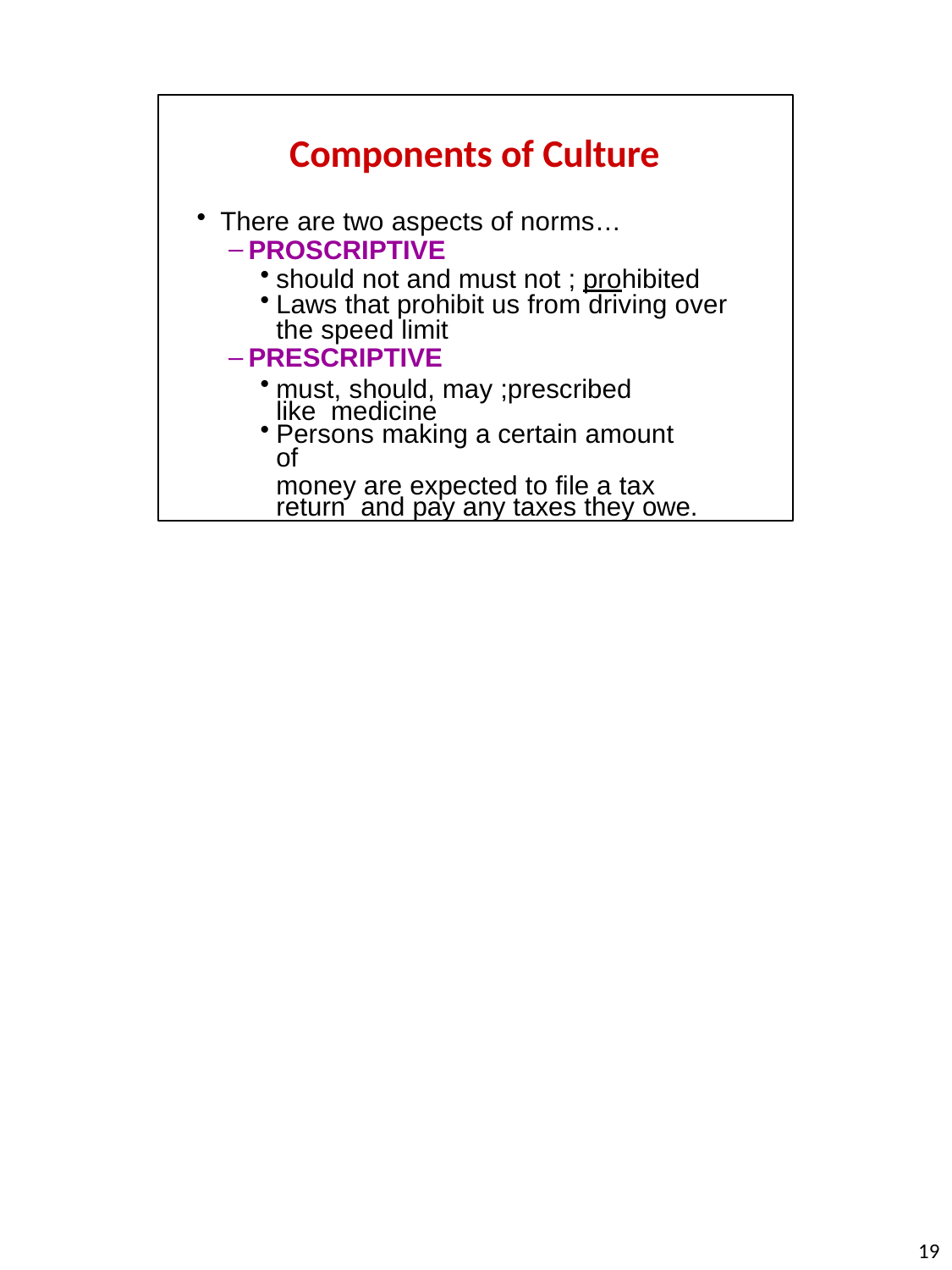

Components of Culture
There are two aspects of norms…
PROSCRIPTIVE
should not and must not ; prohibited
Laws that prohibit us from driving over
the speed limit
PRESCRIPTIVE
must, should, may ;prescribed like  medicine
Persons making a certain amount of
money are expected to file a tax return  and pay any taxes they owe.
19